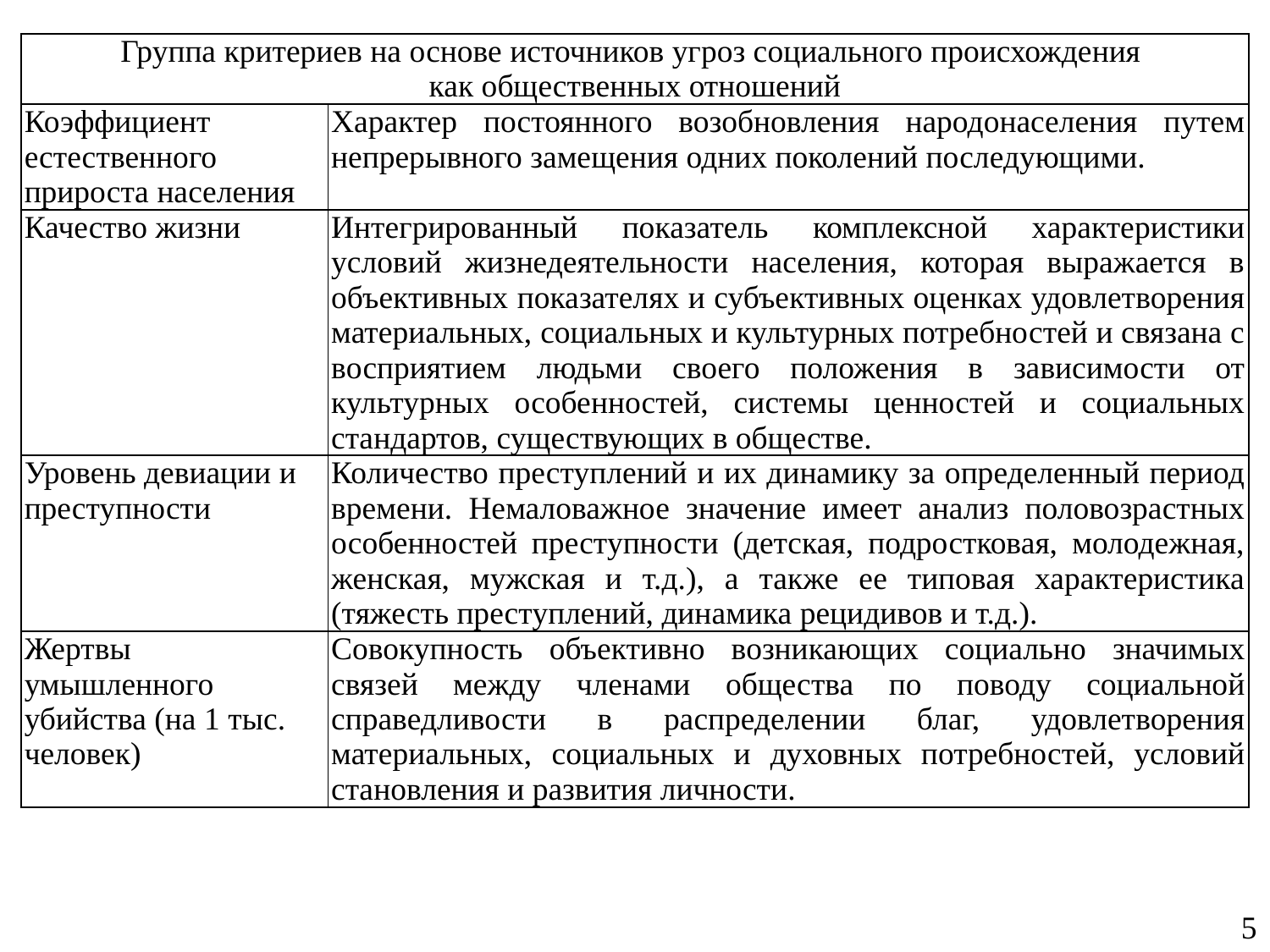

| Группа критериев на основе источников угроз социального происхождения как общественных отношений |  |
| --- | --- |
| Коэффициент естественного прироста населения | Характер постоянного возобновления народонаселения путем непрерывного замещения одних поколений последующими. |
| Качество жизни | Интегрированный показатель комплексной характеристики условий жизнедеятельности населения, которая выражается в объективных показателях и субъективных оценках удовлетворения материальных, социальных и культурных потребностей и связана с восприятием людьми своего положения в зависимости от культурных особенностей, системы ценностей и социальных стандартов, существующих в обществе. |
| Уровень девиации и преступности | Количество преступлений и их динамику за определенный период времени. Немаловажное значение имеет анализ половозрастных особенностей преступности (детская, подростковая, молодежная, женская, мужская и т.д.), а также ее типовая характеристика (тяжесть преступлений, динамика рецидивов и т.д.). |
| Жертвы умышленного убийства (на 1 тыс. человек) | Совокупность объективно возникающих социально значимых связей между членами общества по поводу социальной справедливости в распределении благ, удовлетворения материальных, социальных и духовных потребностей, условий становления и развития личности. |
5